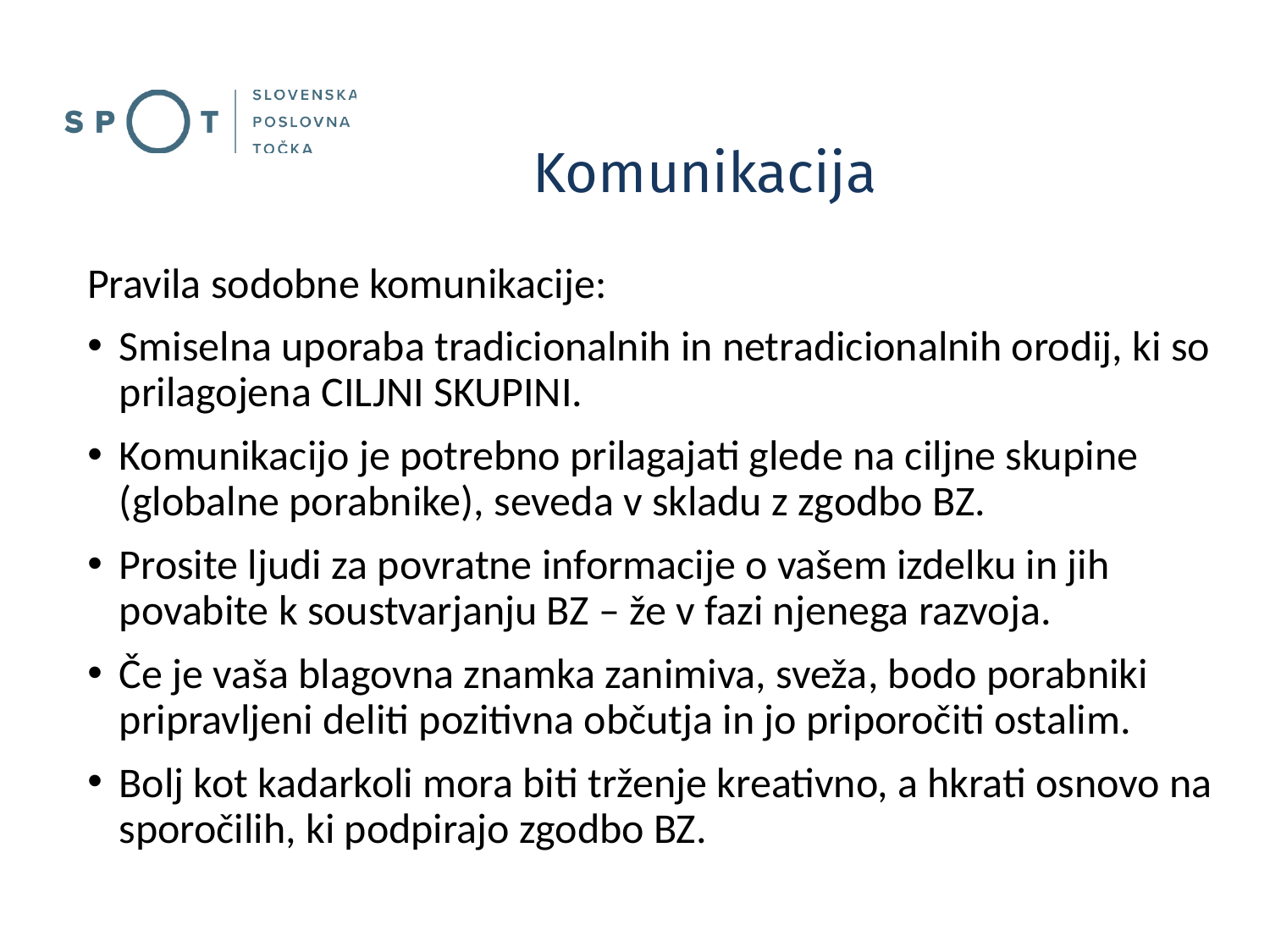

# Komunikacija
Pravila sodobne komunikacije:
Smiselna uporaba tradicionalnih in netradicionalnih orodij, ki so prilagojena CILJNI SKUPINI.
Komunikacijo je potrebno prilagajati glede na ciljne skupine (globalne porabnike), seveda v skladu z zgodbo BZ.
Prosite ljudi za povratne informacije o vašem izdelku in jih povabite k soustvarjanju BZ – že v fazi njenega razvoja.
Če je vaša blagovna znamka zanimiva, sveža, bodo porabniki pripravljeni deliti pozitivna občutja in jo priporočiti ostalim.
Bolj kot kadarkoli mora biti trženje kreativno, a hkrati osnovo na sporočilih, ki podpirajo zgodbo BZ.